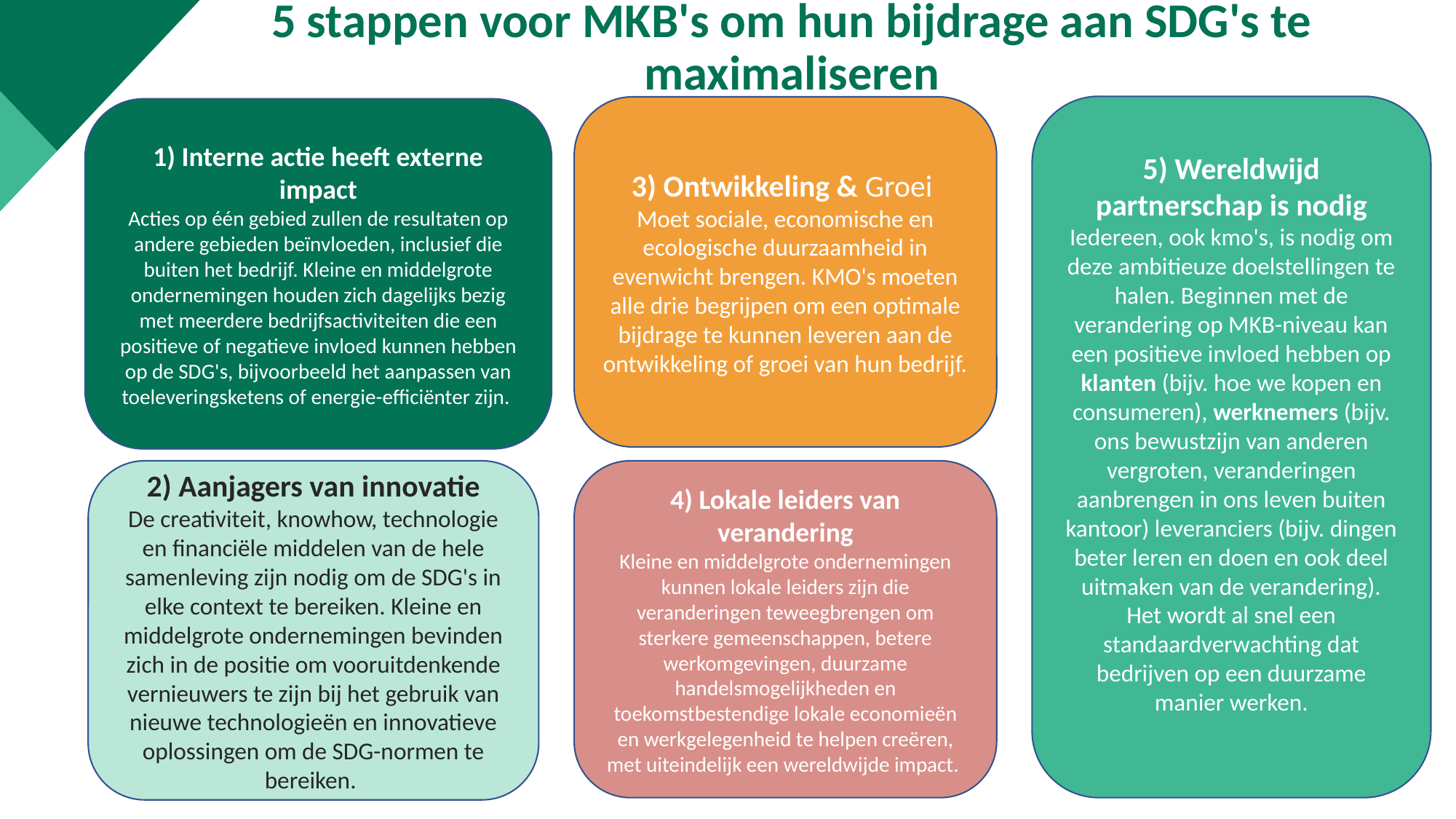

5 stappen voor MKB's om hun bijdrage aan SDG's te maximaliseren
5) Wereldwijd partnerschap is nodig
Iedereen, ook kmo's, is nodig om deze ambitieuze doelstellingen te halen. Beginnen met de verandering op MKB-niveau kan een positieve invloed hebben op klanten (bijv. hoe we kopen en consumeren), werknemers (bijv. ons bewustzijn van anderen vergroten, veranderingen aanbrengen in ons leven buiten kantoor) leveranciers (bijv. dingen beter leren en doen en ook deel uitmaken van de verandering). Het wordt al snel een standaardverwachting dat bedrijven op een duurzame manier werken.

3) Ontwikkeling & Groei
Moet sociale, economische en ecologische duurzaamheid in evenwicht brengen. KMO's moeten alle drie begrijpen om een optimale bijdrage te kunnen leveren aan de ontwikkeling of groei van hun bedrijf.
1) Interne actie heeft externe impact
Acties op één gebied zullen de resultaten op andere gebieden beïnvloeden, inclusief die buiten het bedrijf. Kleine en middelgrote ondernemingen houden zich dagelijks bezig met meerdere bedrijfsactiviteiten die een positieve of negatieve invloed kunnen hebben op de SDG's, bijvoorbeeld het aanpassen van toeleveringsketens of energie-efficiënter zijn.
2) Aanjagers van innovatie
De creativiteit, knowhow, technologie en financiële middelen van de hele samenleving zijn nodig om de SDG's in elke context te bereiken. Kleine en middelgrote ondernemingen bevinden zich in de positie om vooruitdenkende vernieuwers te zijn bij het gebruik van nieuwe technologieën en innovatieve oplossingen om de SDG-normen te bereiken.
4) Lokale leiders van verandering
Kleine en middelgrote ondernemingen kunnen lokale leiders zijn die veranderingen teweegbrengen om sterkere gemeenschappen, betere werkomgevingen, duurzame handelsmogelijkheden en toekomstbestendige lokale economieën en werkgelegenheid te helpen creëren, met uiteindelijk een wereldwijde impact.